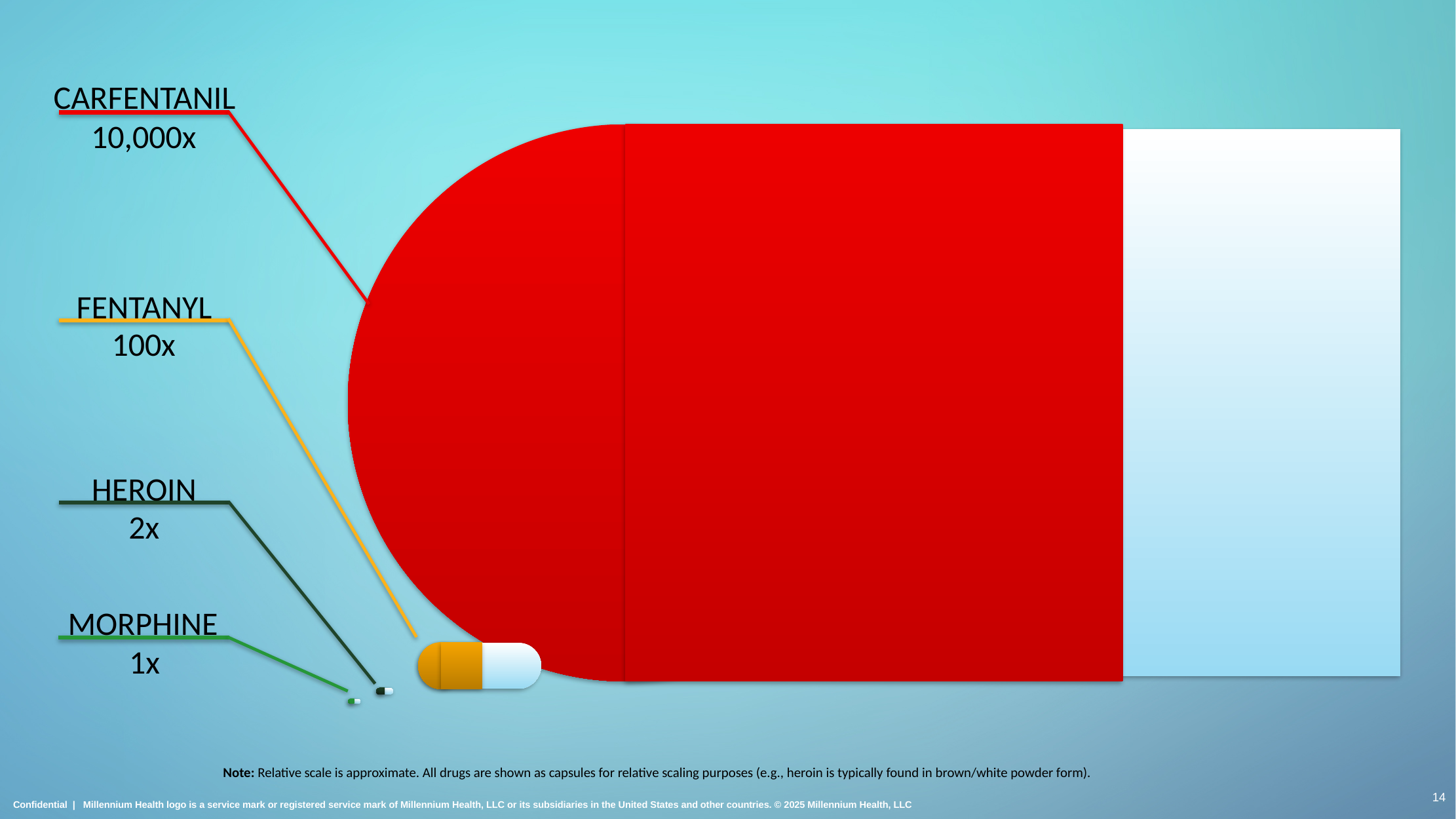

CARFENTANIL
10,000x

FENTANYL
100x
HEROIN
2x
MORPHINE
1x

Note: Relative scale is approximate. All drugs are shown as capsules for relative scaling purposes (e.g., heroin is typically found in brown/white powder form).
14